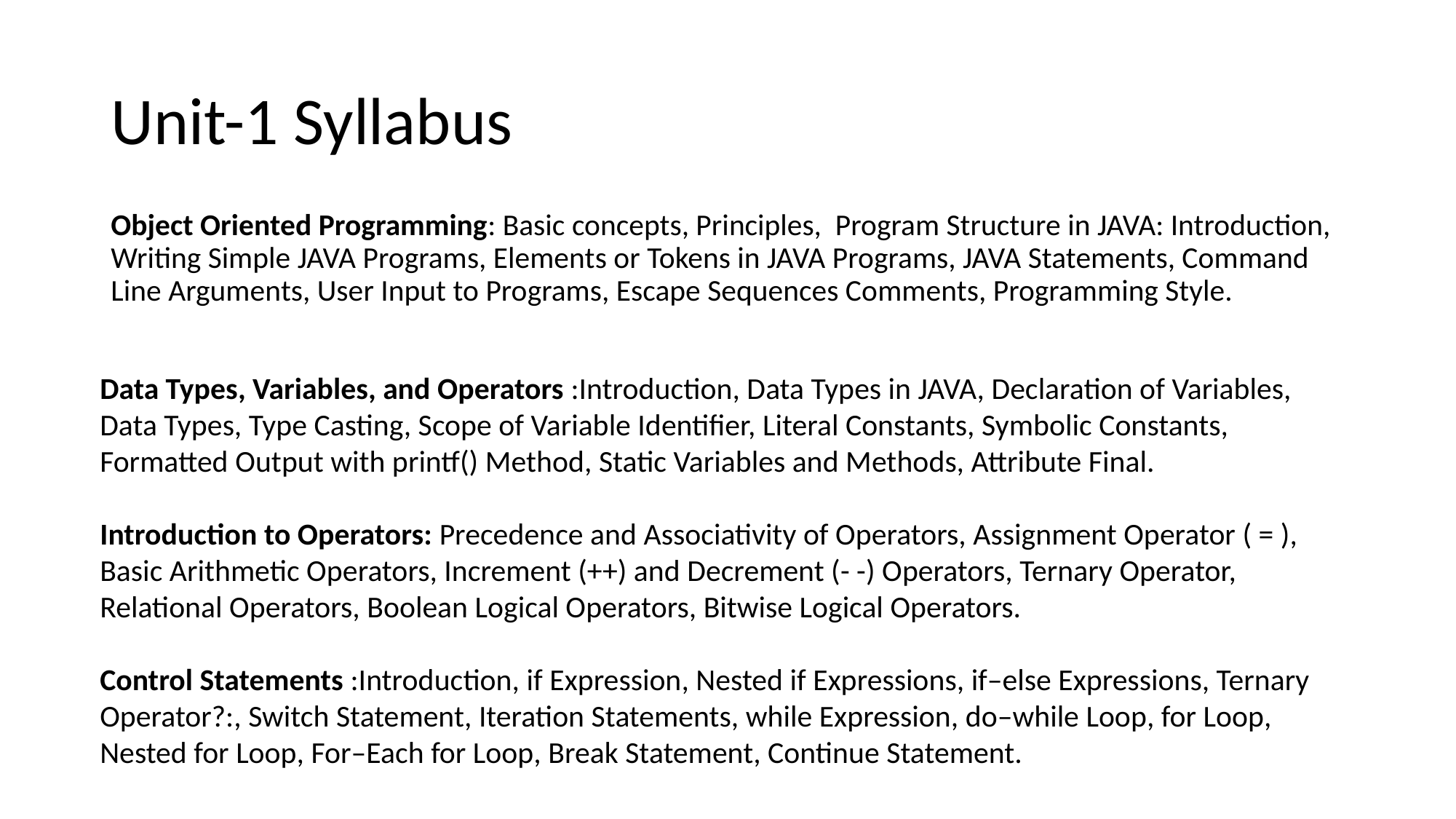

# Unit-1 Syllabus
Object Oriented Programming: Basic concepts, Principles,  Program Structure in JAVA: Introduction, Writing Simple JAVA Programs, Elements or Tokens in JAVA Programs, JAVA Statements, Command Line Arguments, User Input to Programs, Escape Sequences Comments, Programming Style.
Data Types, Variables, and Operators :Introduction, Data Types in JAVA, Declaration of Variables, Data Types, Type Casting, Scope of Variable Identifier, Literal Constants, Symbolic Constants, Formatted Output with printf() Method, Static Variables and Methods, Attribute Final.

Introduction to Operators: Precedence and Associativity of Operators, Assignment Operator ( = ), Basic Arithmetic Operators, Increment (++) and Decrement (- -) Operators, Ternary Operator, Relational Operators, Boolean Logical Operators, Bitwise Logical Operators.

Control Statements :Introduction, if Expression, Nested if Expressions, if–else Expressions, Ternary Operator?:, Switch Statement, Iteration Statements, while Expression, do–while Loop, for Loop, Nested for Loop, For–Each for Loop, Break Statement, Continue Statement.